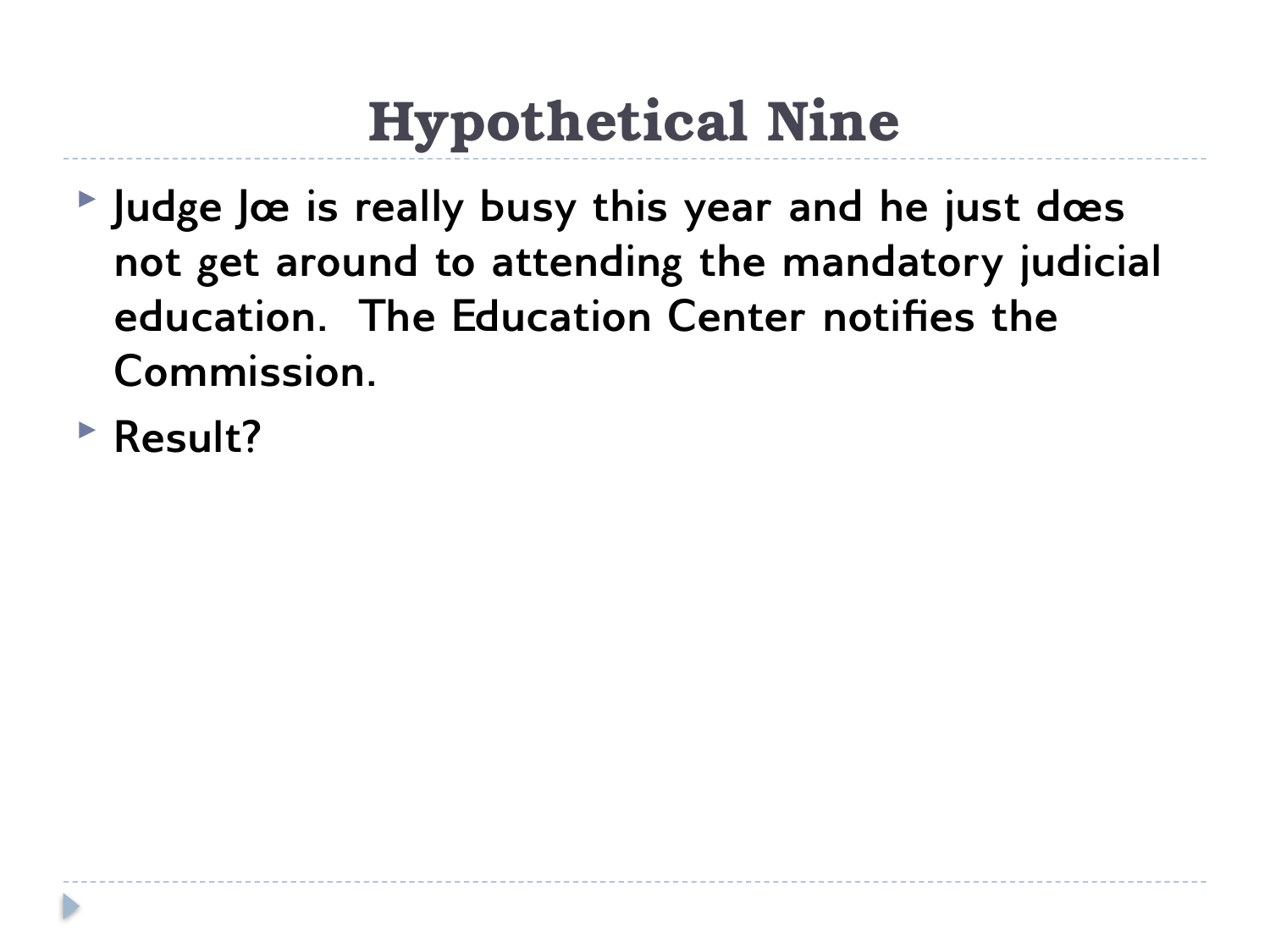

# Hypothetical Nine
Judge Joe is really busy this year and he just does not get around to attending the mandatory judicial education.  The Education Center notifies the Commission.
Result?